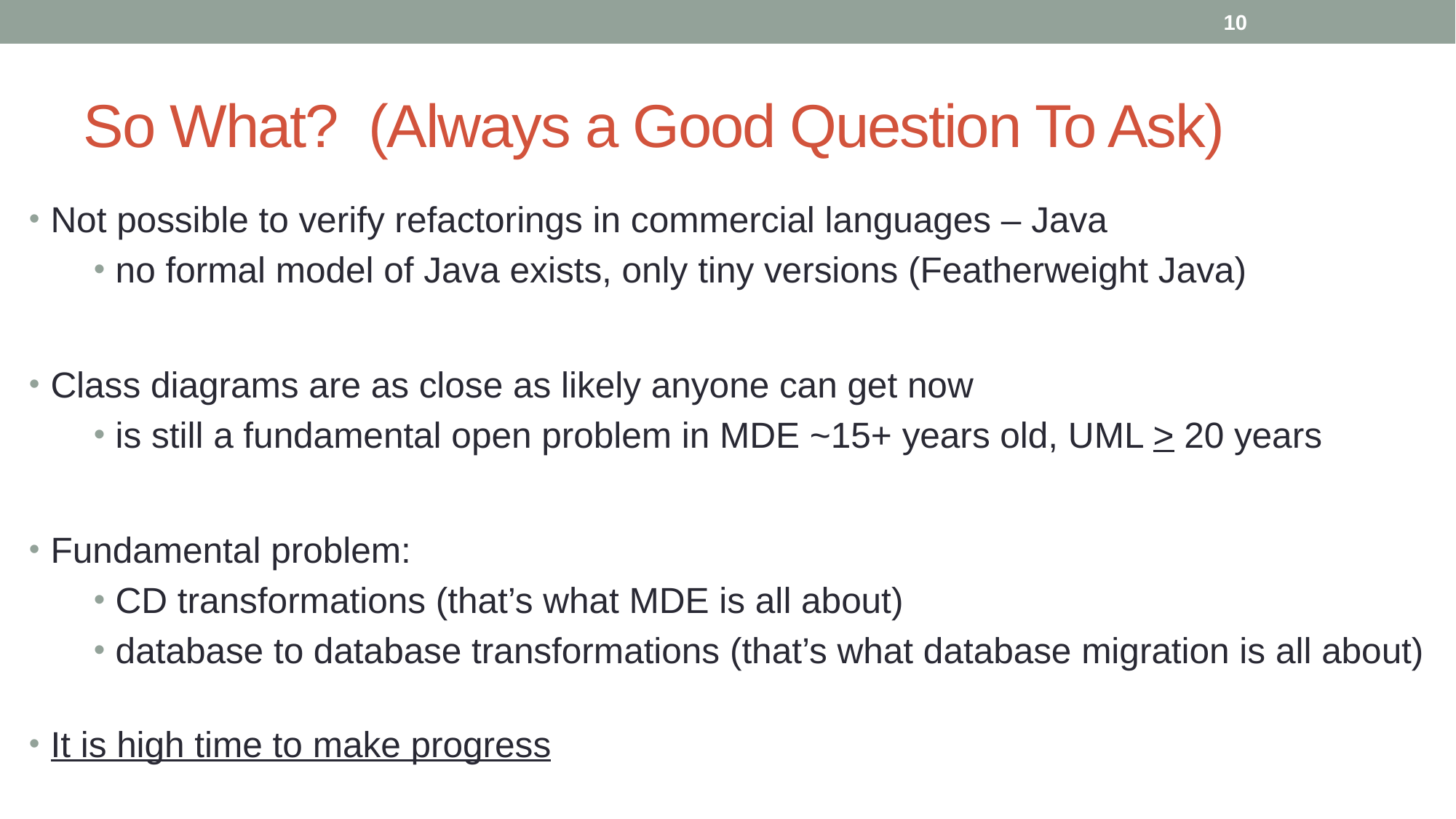

10
# So What?  (Always a Good Question To Ask)
Not possible to verify refactorings in commercial languages – Java
no formal model of Java exists, only tiny versions (Featherweight Java)

Class diagrams are as close as likely anyone can get now
is still a fundamental open problem in MDE ~15+ years old, UML > 20 years

Fundamental problem:
CD transformations (that’s what MDE is all about)
database to database transformations (that’s what database migration is all about)
It is high time to make progress